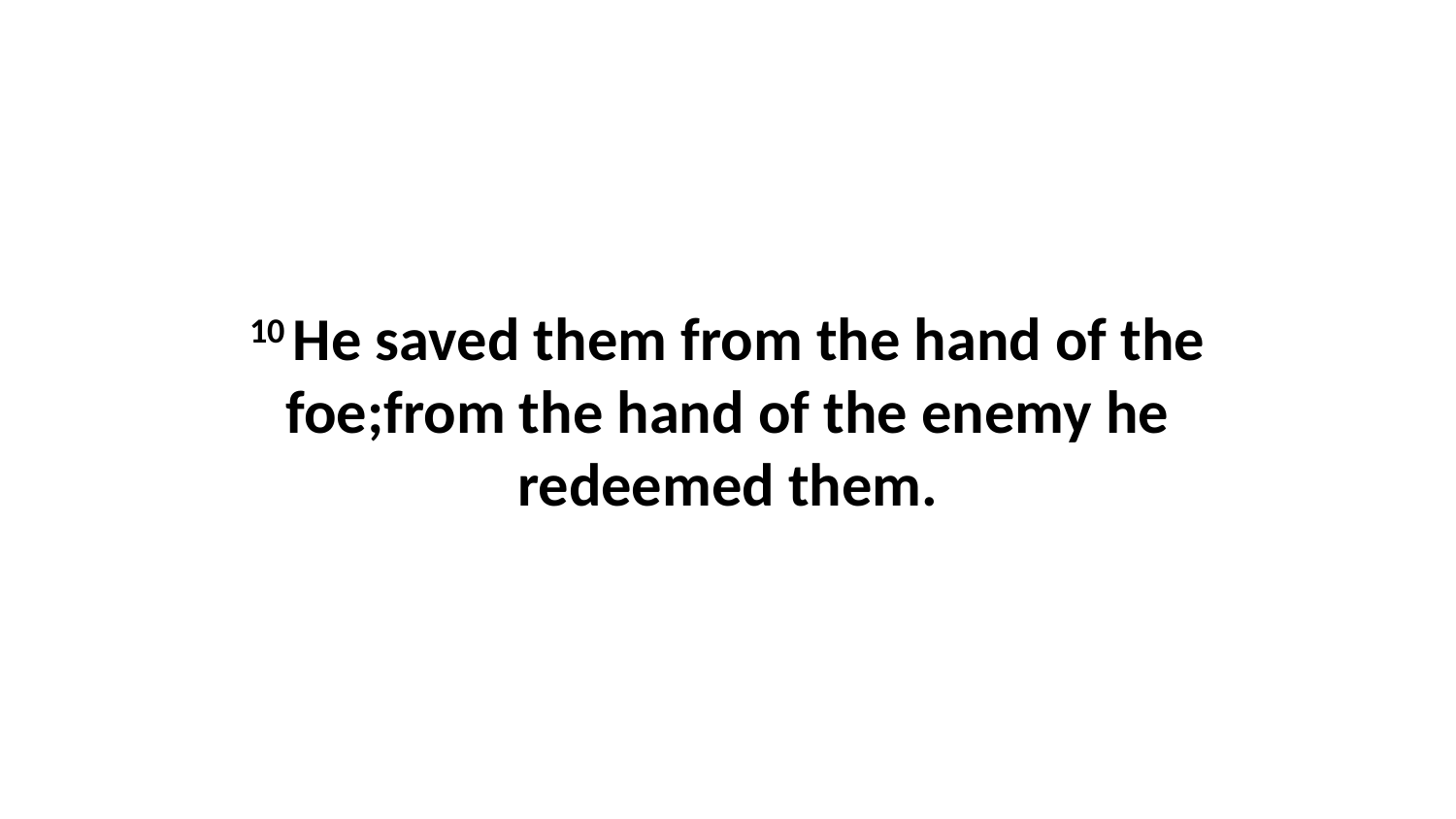

10 He saved them from the hand of the foe;from the hand of the enemy he redeemed them.